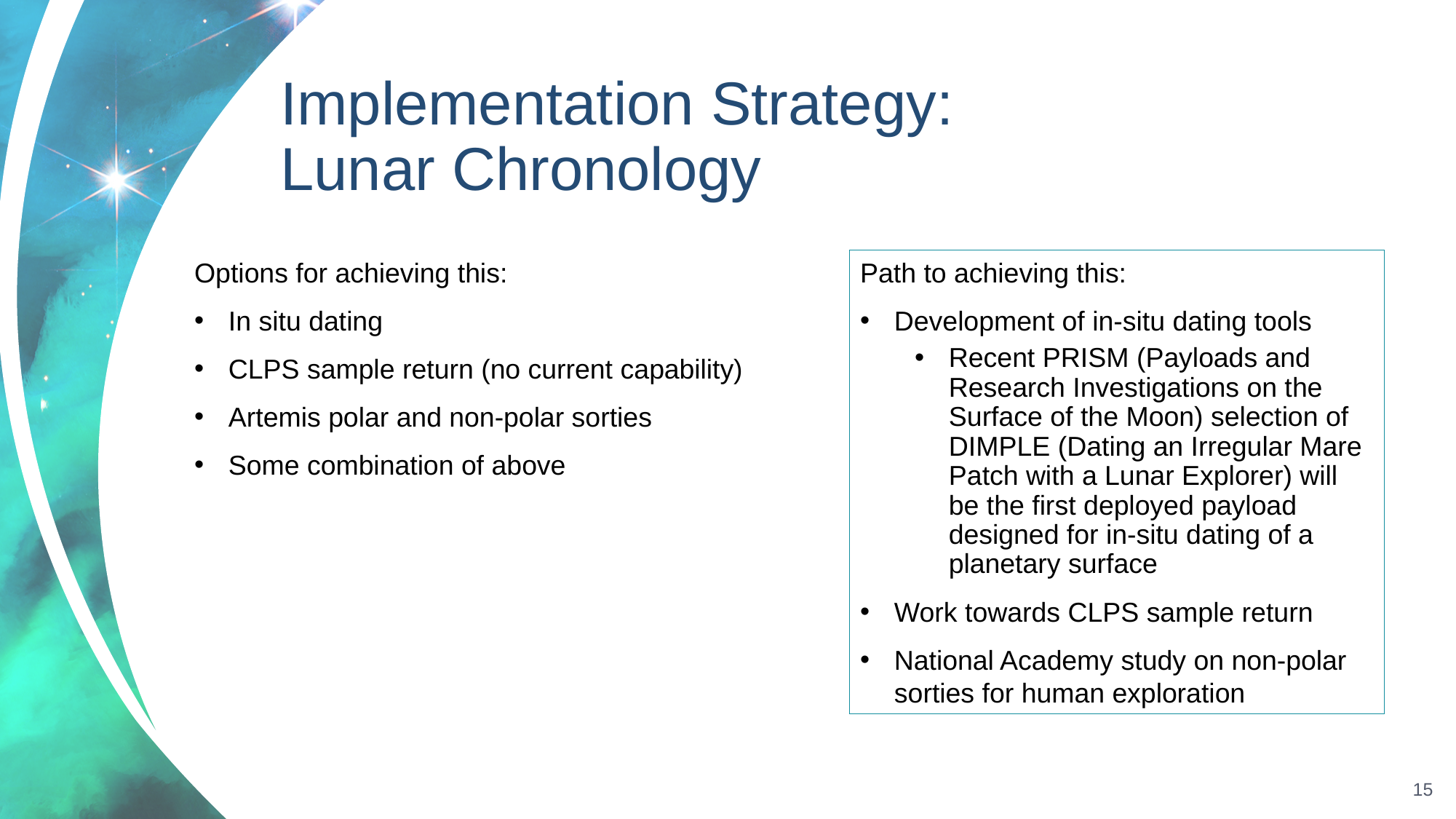

Implementation Strategy:
Lunar Chronology
Options for achieving this:
In situ dating
CLPS sample return (no current capability)
Artemis polar and non-polar sorties
Some combination of above
Path to achieving this:
Development of in-situ dating tools
Recent PRISM (Payloads and Research Investigations on the Surface of the Moon) selection of DIMPLE (Dating an Irregular Mare Patch with a Lunar Explorer) will be the first deployed payload designed for in-situ dating of a planetary surface
Work towards CLPS sample return
National Academy study on non-polar sorties for human exploration
15